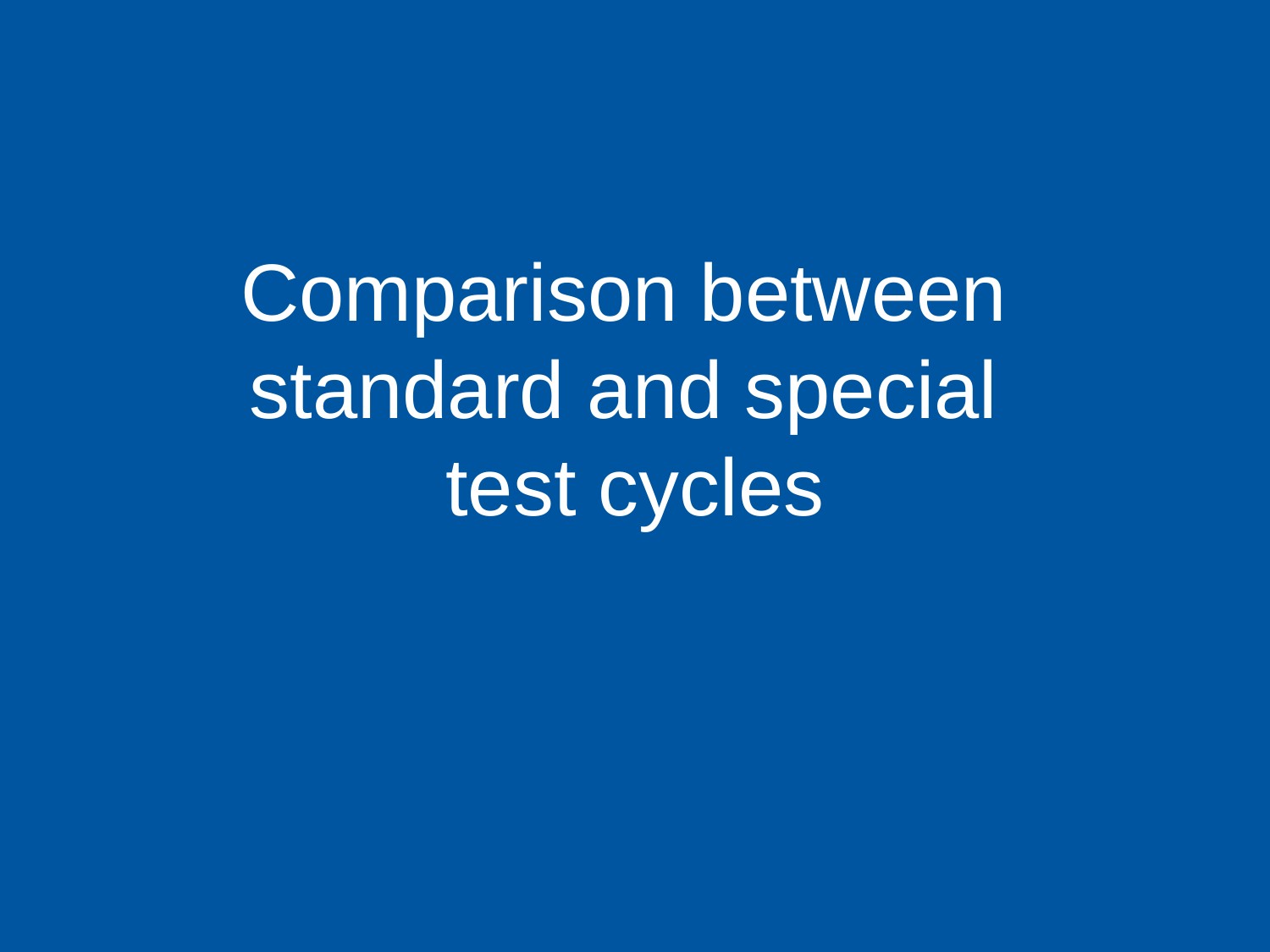

Comparison between  standard and special
test cycles